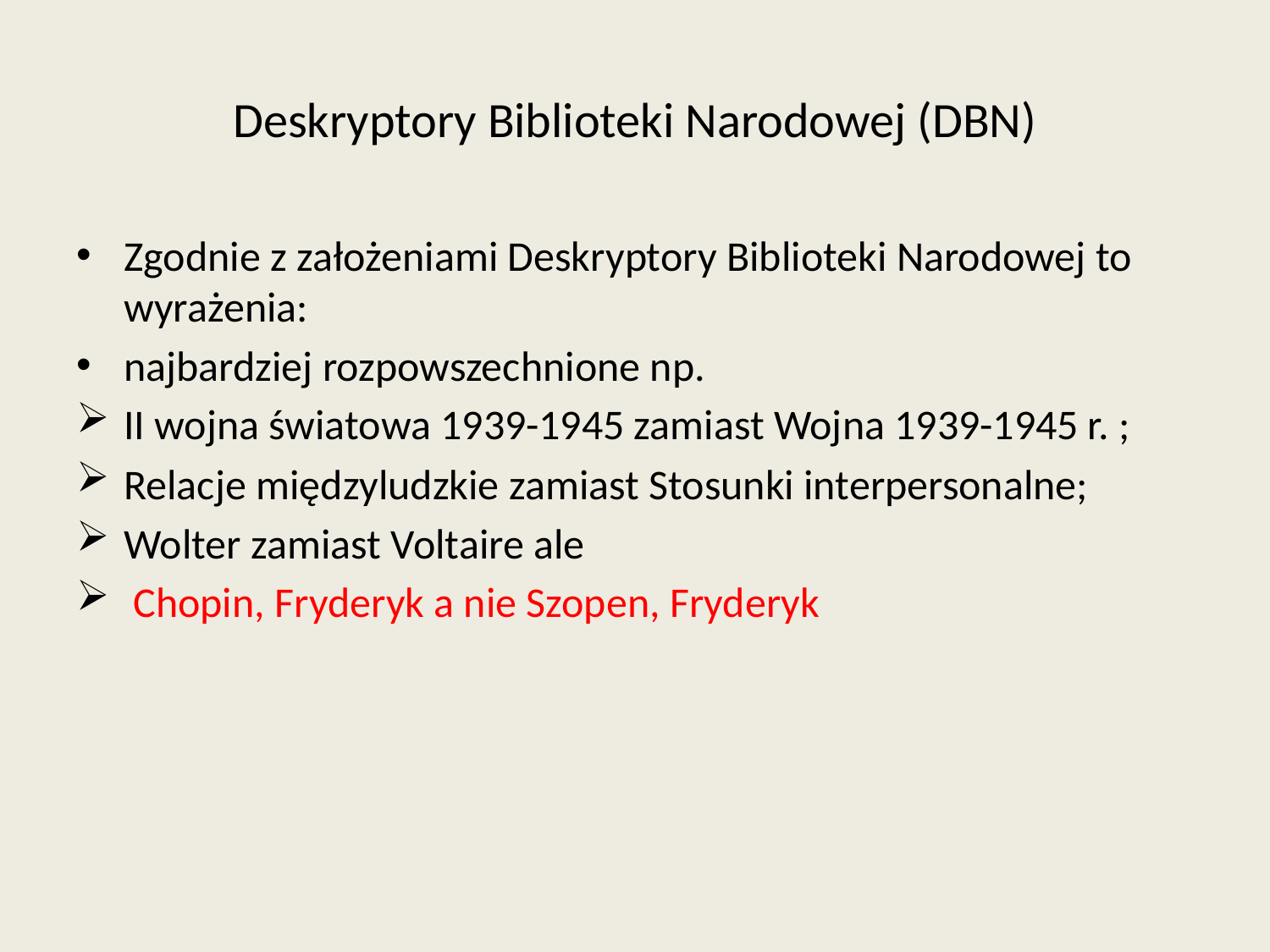

# Deskryptory Biblioteki Narodowej (DBN)
Zgodnie z założeniami Deskryptory Biblioteki Narodowej to wyrażenia:
najbardziej rozpowszechnione np.
II wojna światowa 1939-1945 zamiast Wojna 1939-1945 r. ;
Relacje międzyludzkie zamiast Stosunki interpersonalne;
Wolter zamiast Voltaire ale
 Chopin, Fryderyk a nie Szopen, Fryderyk